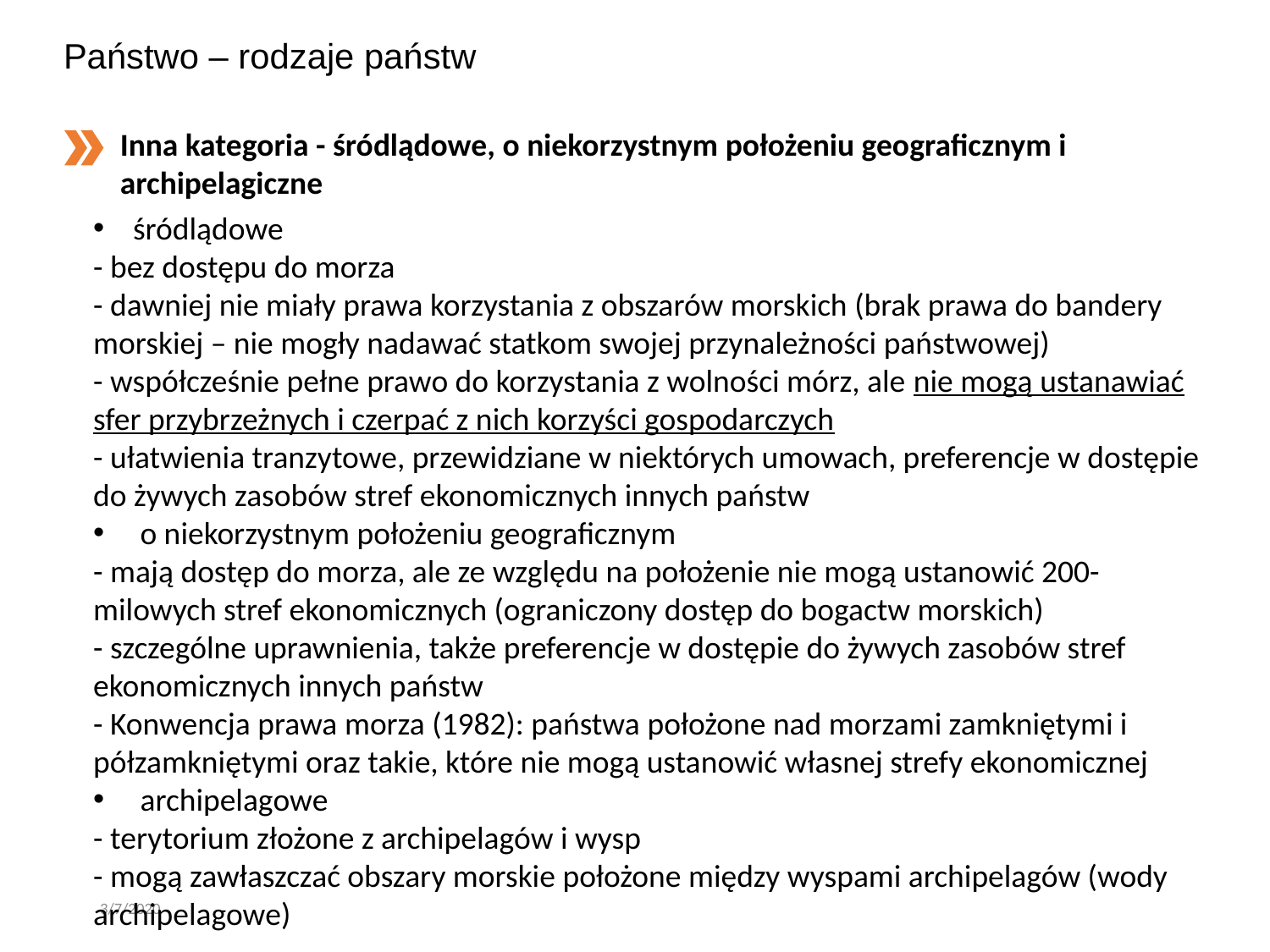

# Państwo – rodzaje państw
Inna kategoria - śródlądowe, o niekorzystnym położeniu geograficznym i archipelagiczne

śródlądowe
- bez dostępu do morza
- dawniej nie miały prawa korzystania z obszarów morskich (brak prawa do bandery morskiej – nie mogły nadawać statkom swojej przynależności państwowej)
- współcześnie pełne prawo do korzystania z wolności mórz, ale nie mogą ustanawiać sfer przybrzeżnych i czerpać z nich korzyści gospodarczych
- ułatwienia tranzytowe, przewidziane w niektórych umowach, preferencje w dostępie do żywych zasobów stref ekonomicznych innych państw
 o niekorzystnym położeniu geograficznym
- mają dostęp do morza, ale ze względu na położenie nie mogą ustanowić 200-milowych stref ekonomicznych (ograniczony dostęp do bogactw morskich)
- szczególne uprawnienia, także preferencje w dostępie do żywych zasobów stref ekonomicznych innych państw
- Konwencja prawa morza (1982): państwa położone nad morzami zamkniętymi i półzamkniętymi oraz takie, które nie mogą ustanowić własnej strefy ekonomicznej
 archipelagowe
- terytorium złożone z archipelagów i wysp
- mogą zawłaszczać obszary morskie położone między wyspami archipelagów (wody archipelagowe)

3/7/2020